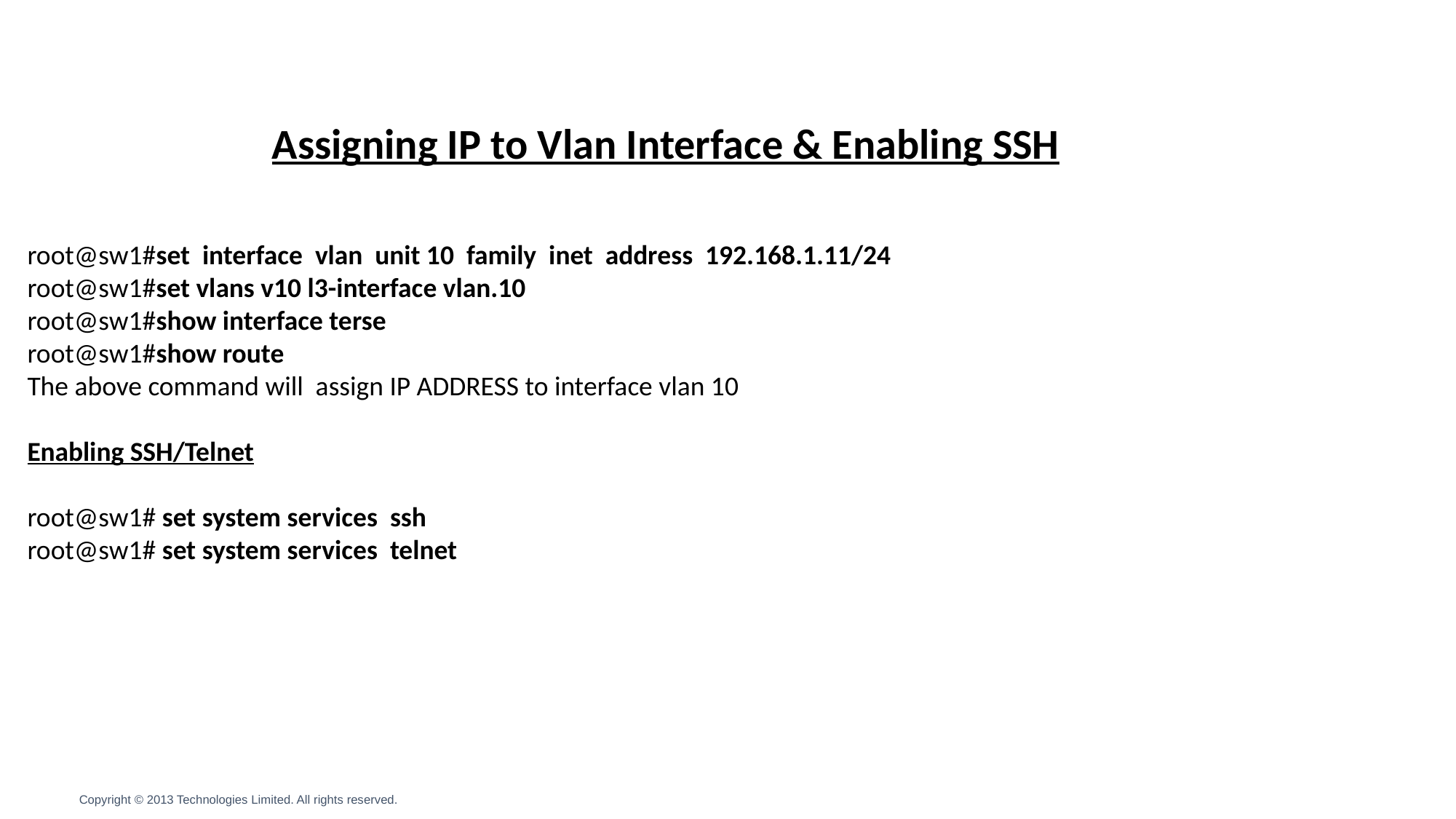

Assigning IP to Vlan Interface & Enabling SSH
root@sw1#set  interface  vlan  unit 10  family  inet  address  192.168.1.11/24
root@sw1#set vlans v10 l3-interface vlan.10
root@sw1#show interface terse
root@sw1#show route
The above command will  assign IP ADDRESS to interface vlan 10

Enabling SSH/Telnet

root@sw1# set system services  ssh
root@sw1# set system services  telnet